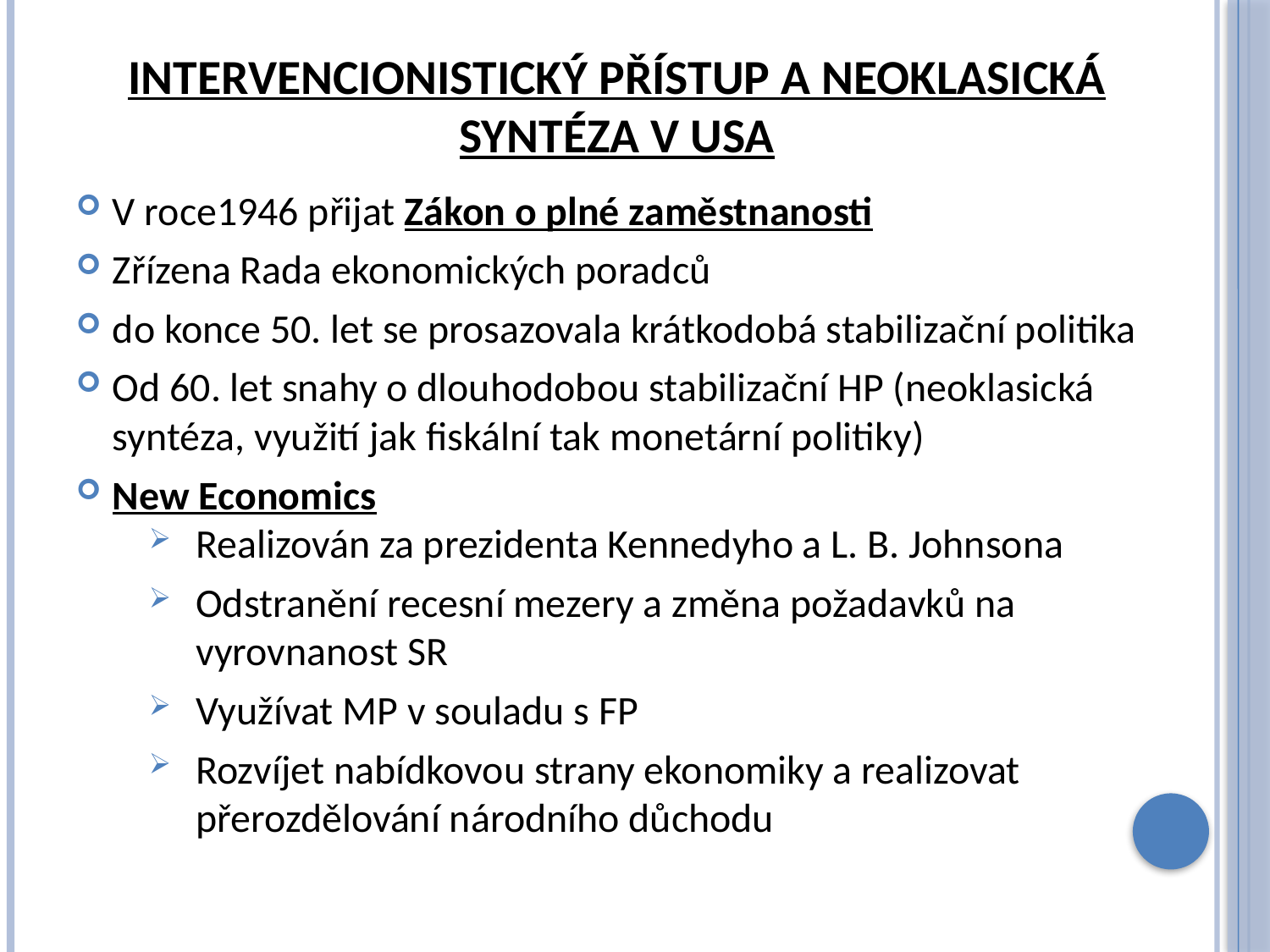

# Intervencionistický přístup a neoklasická syntéza v usa
V roce1946 přijat Zákon o plné zaměstnanosti
Zřízena Rada ekonomických poradců
do konce 50. let se prosazovala krátkodobá stabilizační politika
Od 60. let snahy o dlouhodobou stabilizační HP (neoklasická syntéza, využití jak fiskální tak monetární politiky)
New Economics
Realizován za prezidenta Kennedyho a L. B. Johnsona
Odstranění recesní mezery a změna požadavků na vyrovnanost SR
Využívat MP v souladu s FP
Rozvíjet nabídkovou strany ekonomiky a realizovat přerozdělování národního důchodu